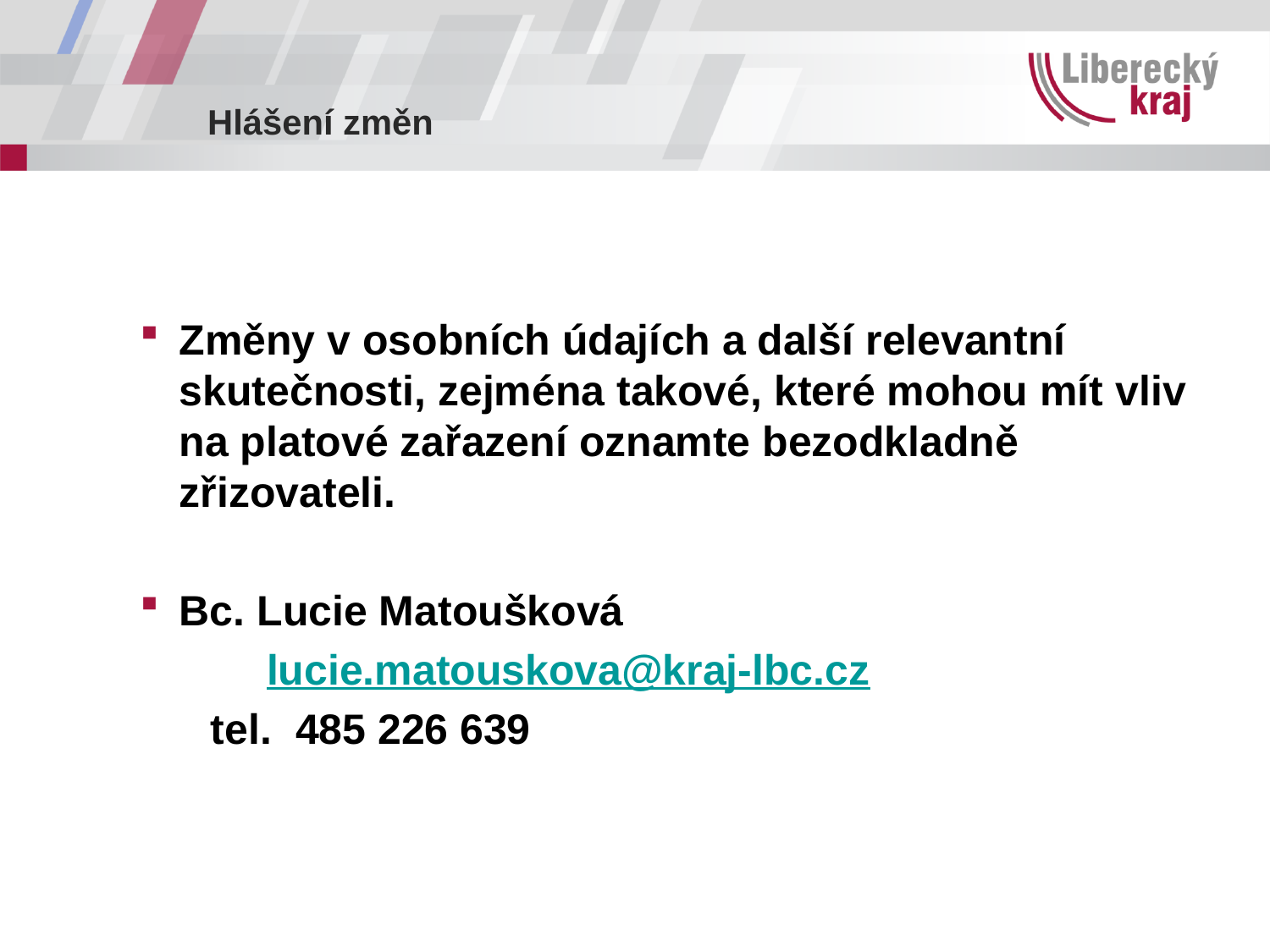

# Hlášení změn

Změny v osobních údajích a další relevantní skutečnosti, zejména takové, které mohou mít vliv na platové zařazení oznamte bezodkladně zřizovateli.

Bc. Lucie Matoušková
 	lucie.matouskova@kraj-lbc.cz
      tel.  485 226 639